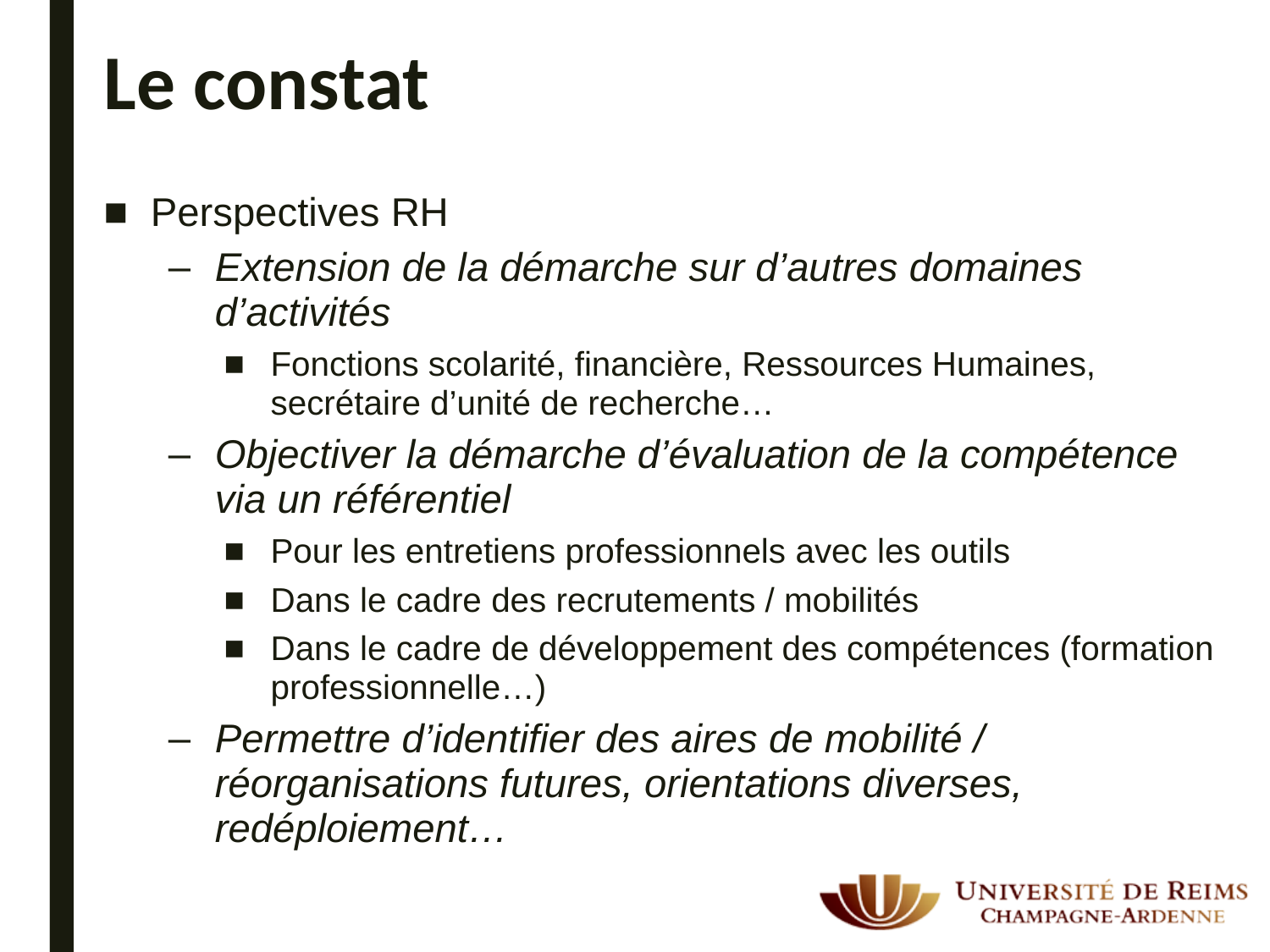

# Le constat
Perspectives RH
Extension de la démarche sur d’autres domaines d’activités
Fonctions scolarité, financière, Ressources Humaines, secrétaire d’unité de recherche…
Objectiver la démarche d’évaluation de la compétence via un référentiel
Pour les entretiens professionnels avec les outils
Dans le cadre des recrutements / mobilités
Dans le cadre de développement des compétences (formation professionnelle…)
Permettre d’identifier des aires de mobilité / réorganisations futures, orientations diverses, redéploiement…